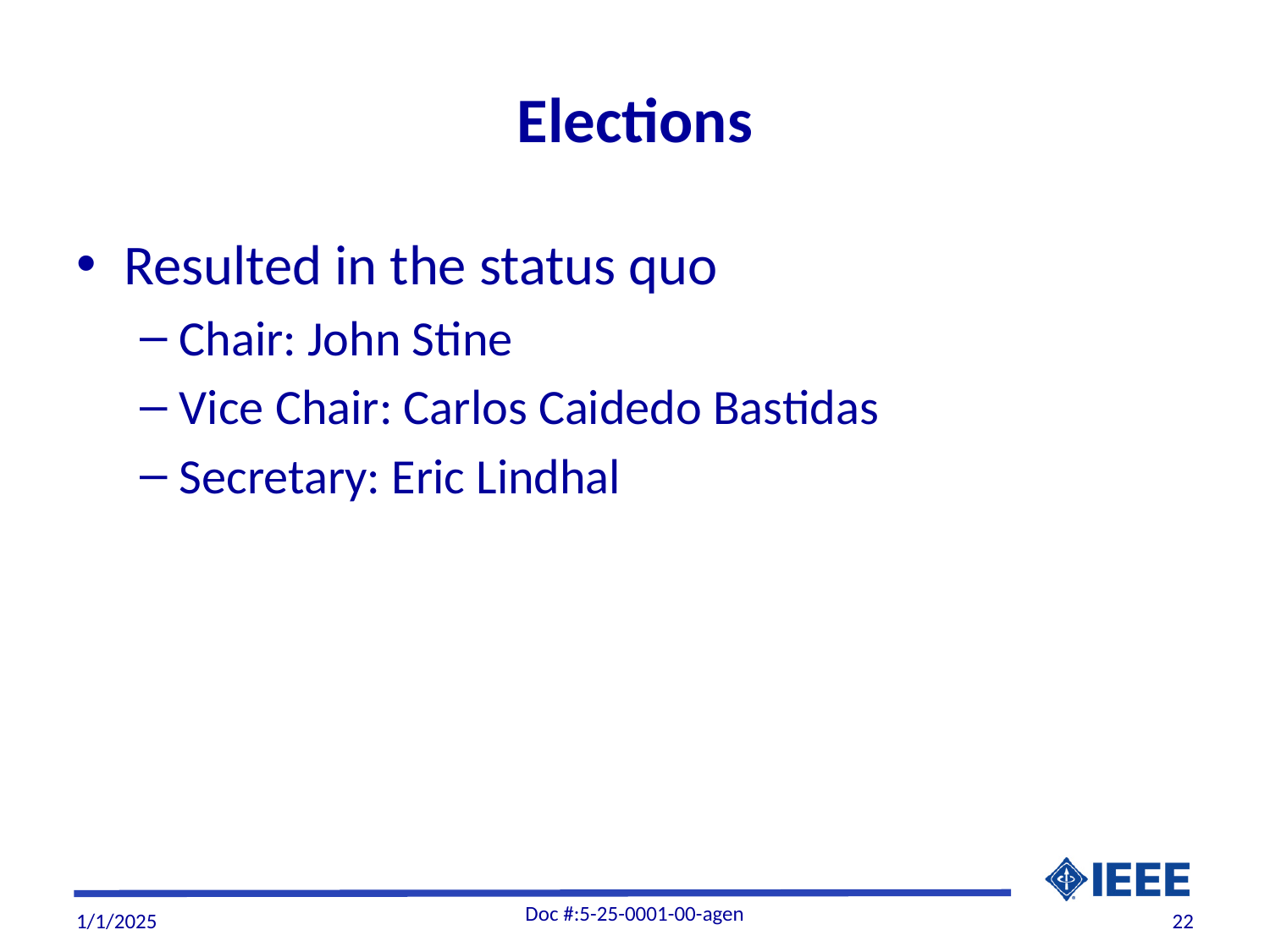

# Elections
Resulted in the status quo
Chair: John Stine
Vice Chair: Carlos Caidedo Bastidas
Secretary: Eric Lindhal
Doc #:5-25-0001-00-agen
1/1/2025
22